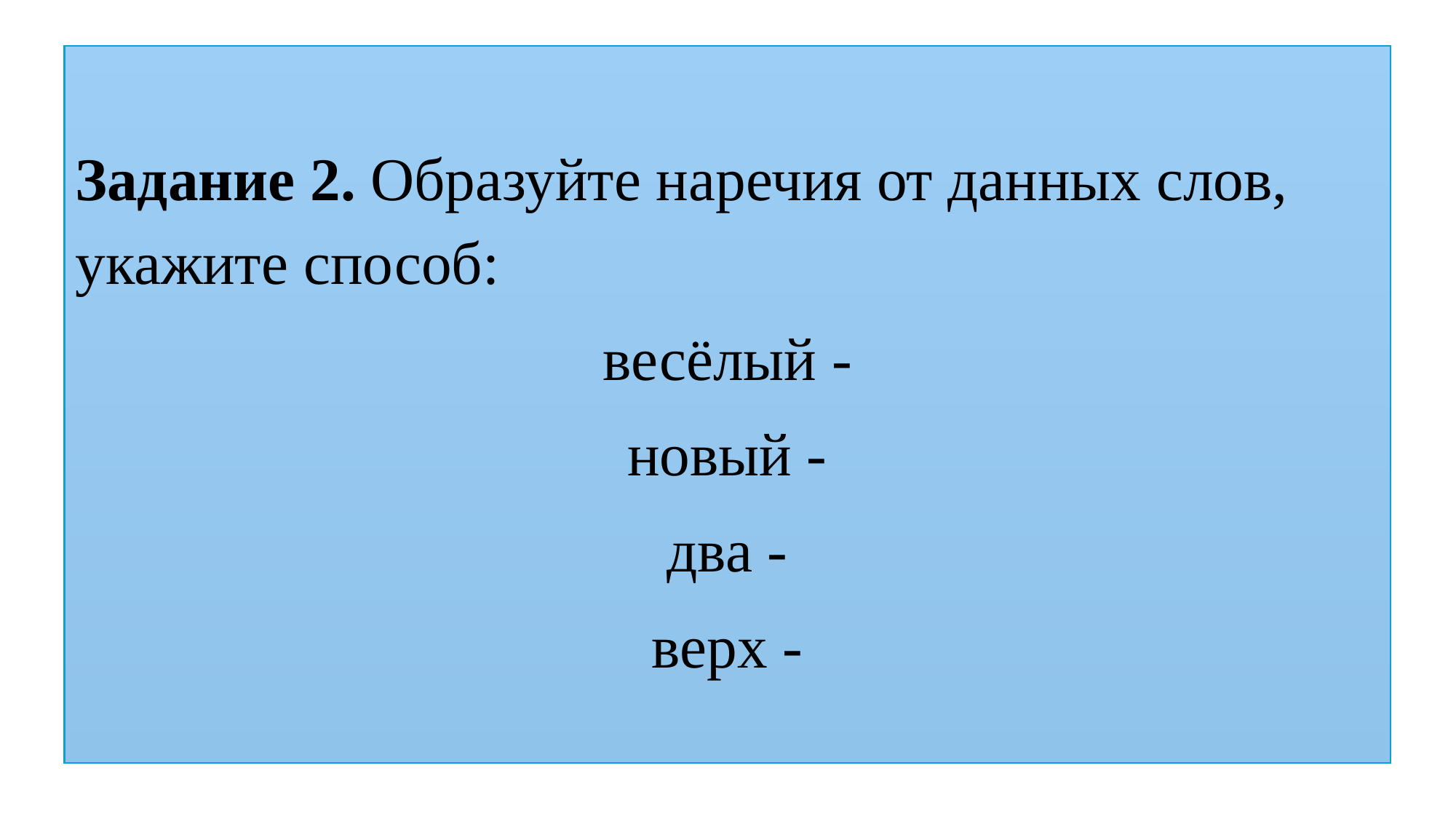

Задание 2. Образуйте наречия от данных слов, укажите способ:
весёлый -
новый -
два -
верх -